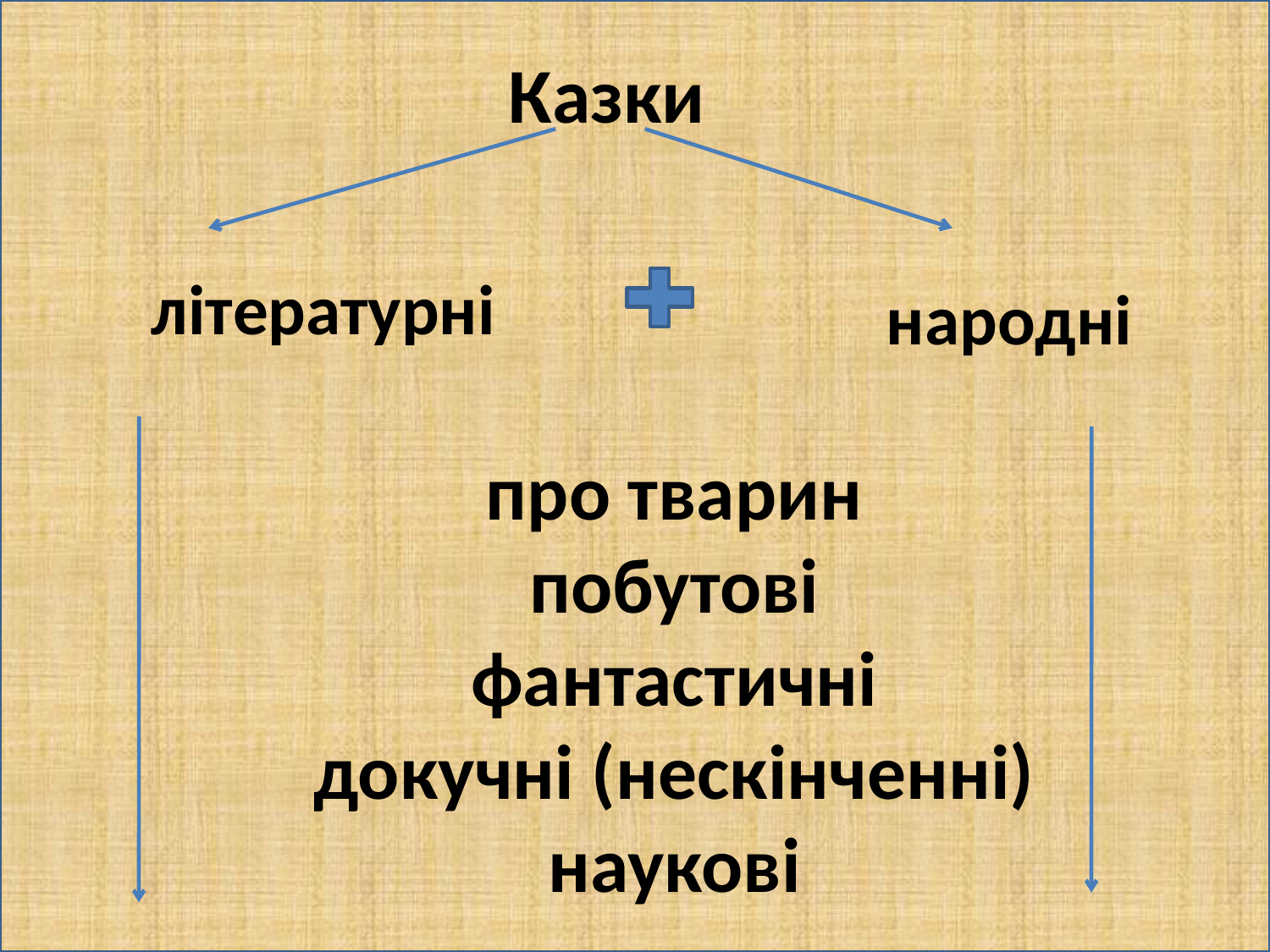

.
Казки
літературні

народні
#
про тварин
побутові
фантастичні
докучні (нескінченні)
наукові